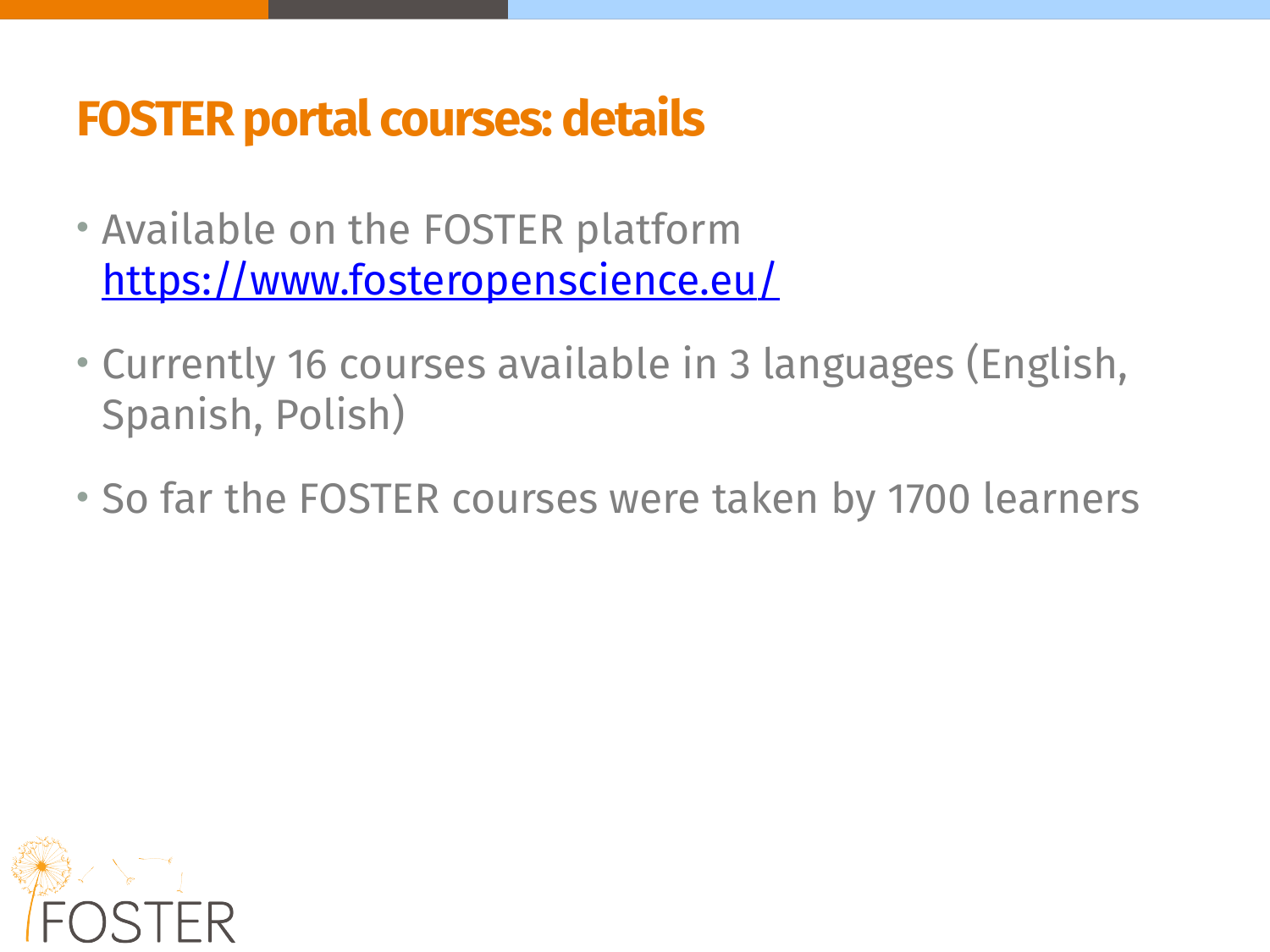

# FOSTER portal courses: details
Available on the FOSTER platform https://www.fosteropenscience.eu/

Currently 16 courses available in 3 languages (English, Spanish, Polish)

So far the FOSTER courses were taken by 1700 learners